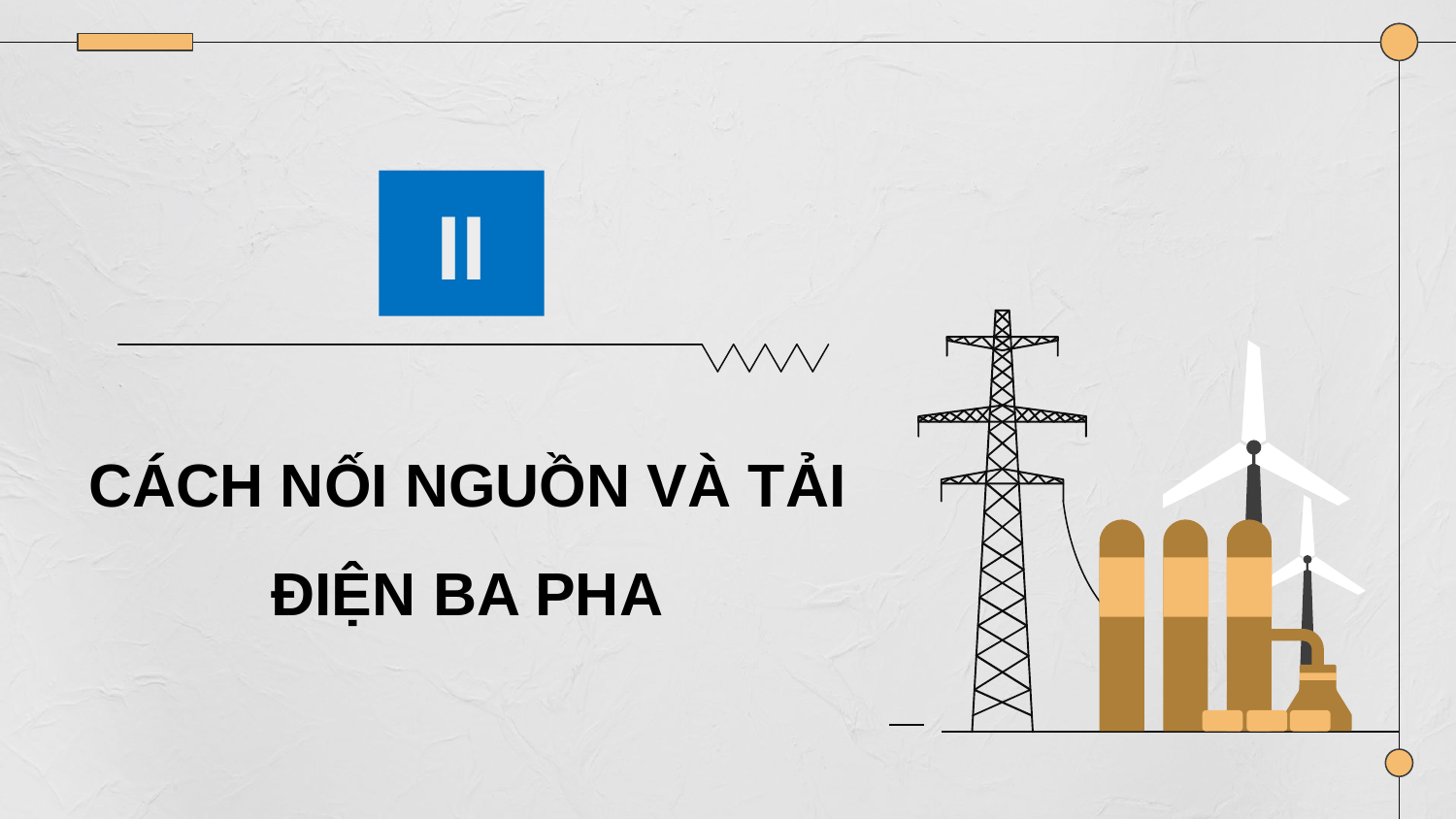

II
CÁCH NỐI NGUỒN VÀ TẢI ĐIỆN BA PHA